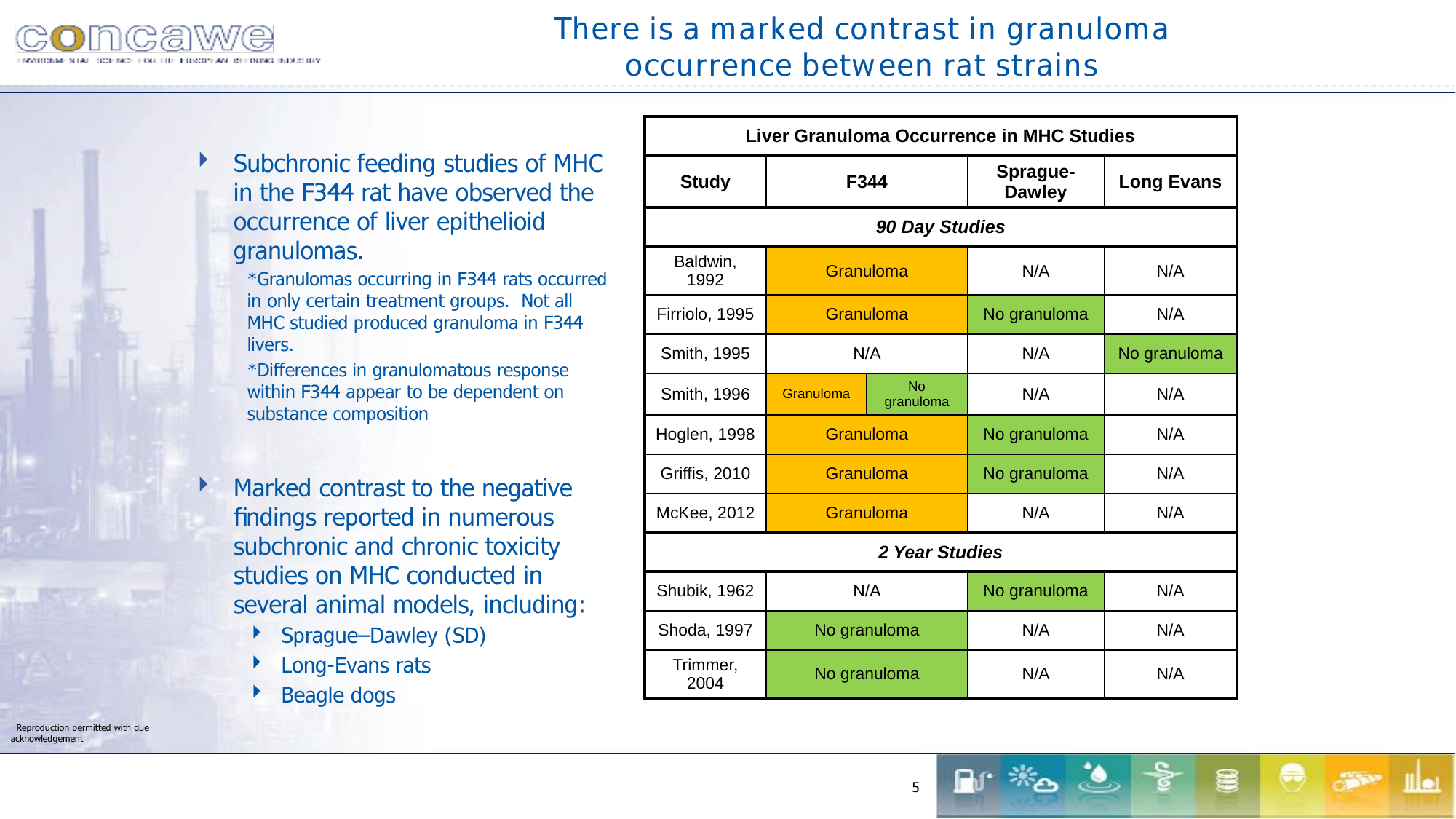

# There is a marked contrast in granuloma occurrence between rat strains
| Liver Granuloma Occurrence in MHC Studies |  |  |  |  |
| --- | --- | --- | --- | --- |
| Study | F344 |  | Sprague-Dawley | Long Evans |
| 90 Day Studies |  |  |  |  |
| Baldwin, 1992 | Granuloma |  | N/A | N/A |
| Firriolo, 1995 | Granuloma |  | No granuloma | N/A |
| Smith, 1995 | N/A |  | N/A | No granuloma |
| Smith, 1996 | Granuloma | No granuloma | N/A | N/A |
| Hoglen, 1998 | Granuloma |  | No granuloma | N/A |
| Griffis, 2010 | Granuloma |  | No granuloma | N/A |
| McKee, 2012 | Granuloma |  | N/A | N/A |
| 2 Year Studies |  |  |  |  |
| Shubik, 1962 | N/A |  | No granuloma | N/A |
| Shoda, 1997 | No granuloma |  | N/A | N/A |
| Trimmer, 2004 | No granuloma |  | N/A | N/A |
Subchronic feeding studies of MHC in the F344 rat have observed the occurrence of liver epithelioid granulomas.
*Granulomas occurring in F344 rats occurred in only certain treatment groups.  Not all MHC studied produced granuloma in F344 livers.
*Differences in granulomatous response within F344 appear to be dependent on substance composition

Marked contrast to the negative findings reported in numerous subchronic and chronic toxicity studies on MHC conducted in several animal models, including:
Sprague–Dawley (SD)
Long-Evans rats
Beagle dogs

5